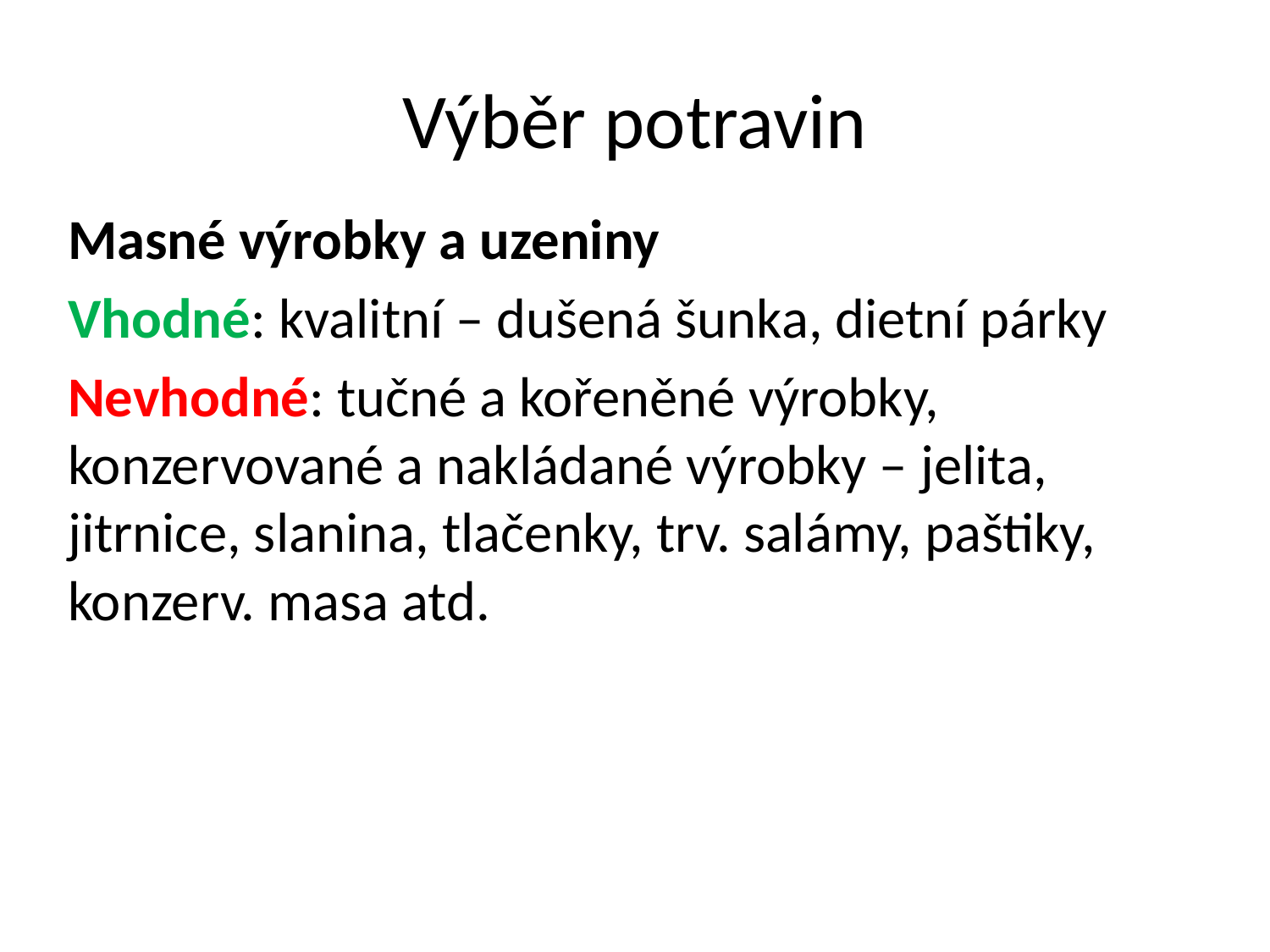

# Výběr potravin
Masné výrobky a uzeniny
Vhodné: kvalitní – dušená šunka, dietní párky
Nevhodné: tučné a kořeněné výrobky, konzervované a nakládané výrobky – jelita, jitrnice, slanina, tlačenky, trv. salámy, paštiky, konzerv. masa atd.